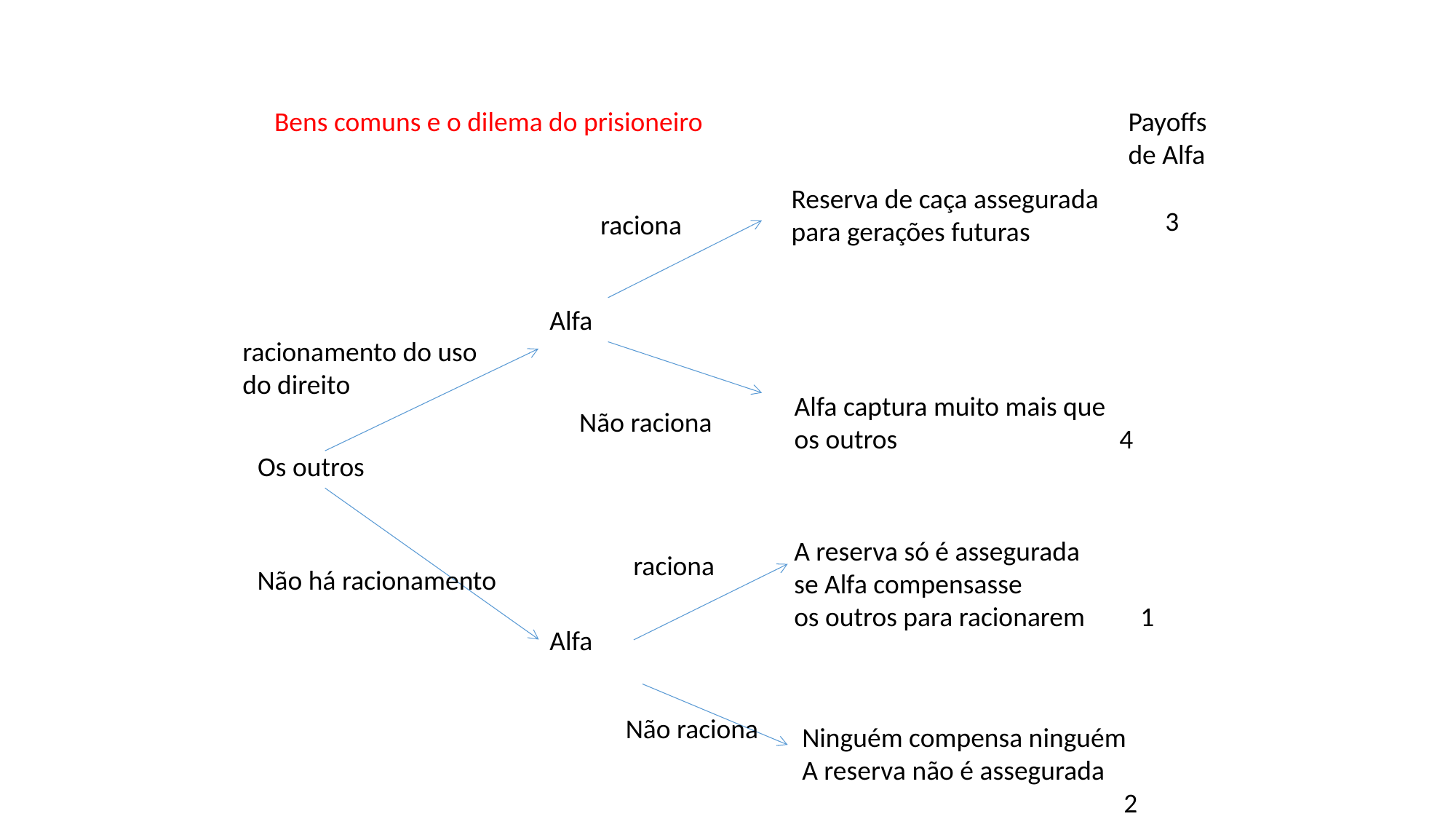

Bens comuns e o dilema do prisioneiro
Payoffs
de Alfa
Reserva de caça assegurada
para gerações futuras
3
raciona
Alfa
racionamento do uso
do direito
Alfa captura muito mais que
os outros                                    4
Não raciona
Os outros
A reserva só é assegurada
se Alfa compensasse
os outros para racionarem         1
raciona
Não há racionamento
Alfa
Não raciona
Ninguém compensa ninguém
A reserva não é assegurada
                                                    2